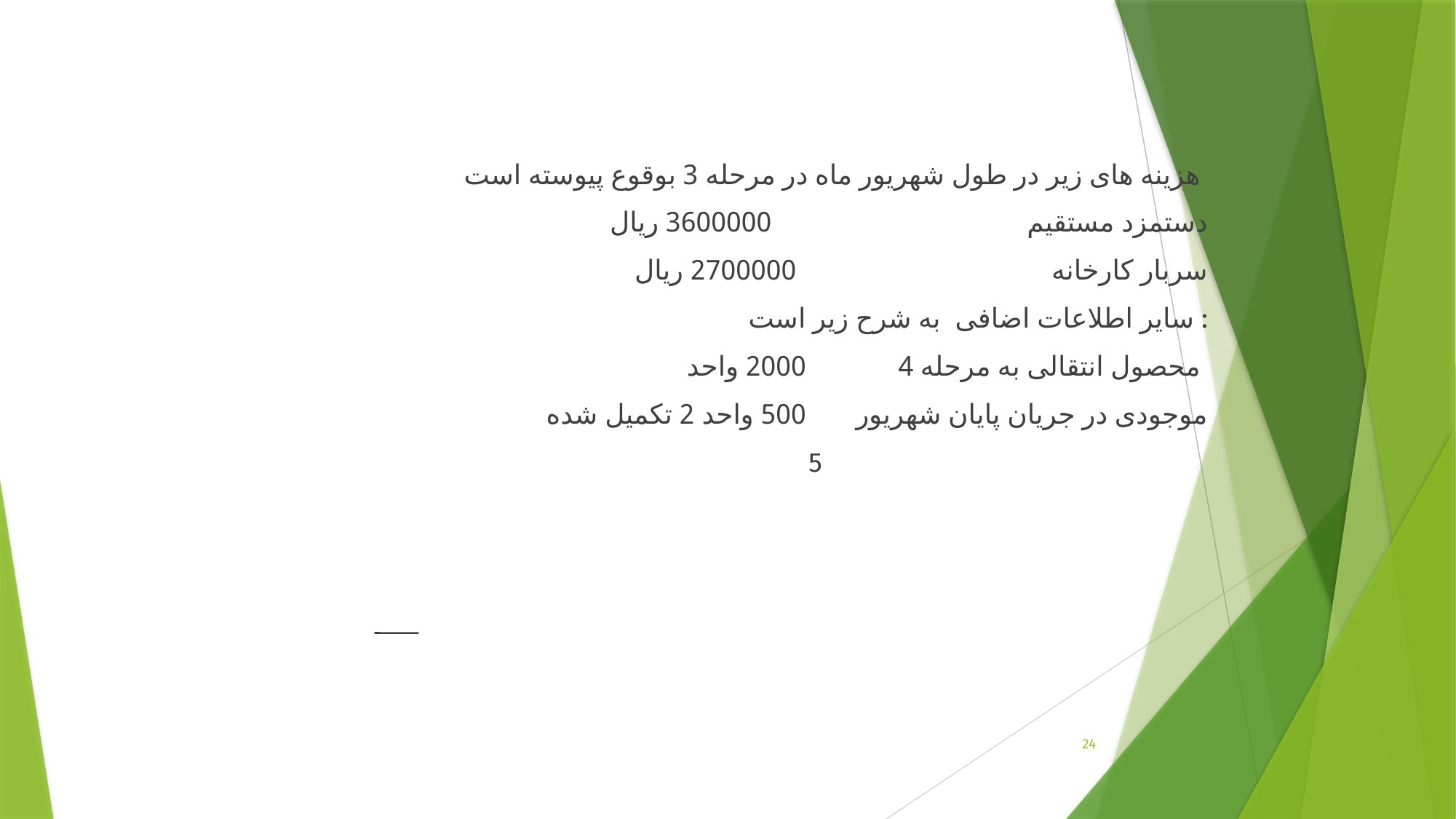

هزينه های زير در طول شهريور ماه در مرحله 3 بوقوع پيوسته است
دستمزد مستقيم                                    3600000 ريال
سربار کارخانه                                    2700000 ريال
ساير اطلاعات اضافی  به شرح زير است :
محصول انتقالی به مرحله 4             2000 واحد
موجودی در جريان پايان شهريور       500 واحد 2 تکميل شده
5

24